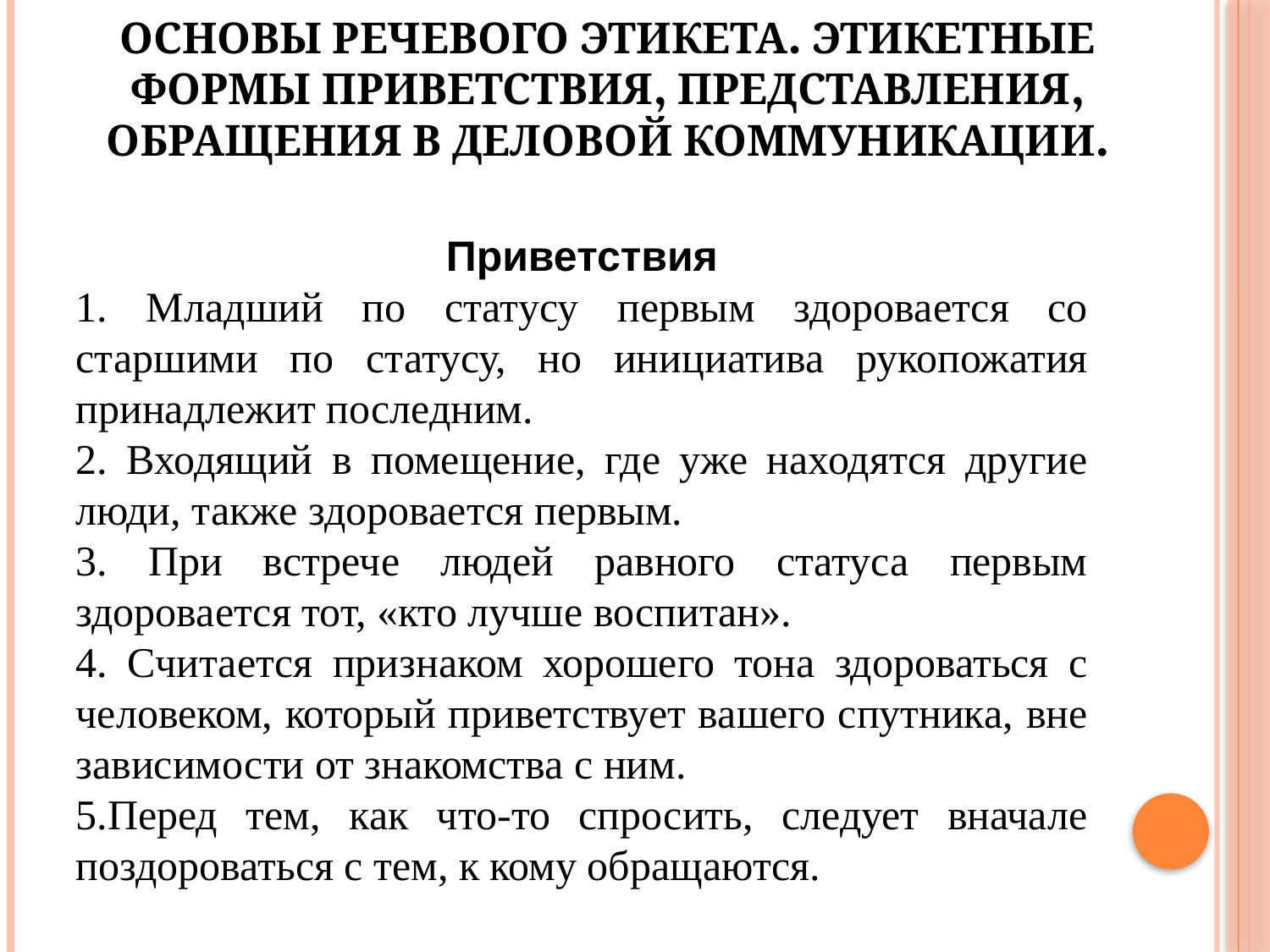

# Основы речевого этикета. Этикетные формы приветствия, представления, обращения в деловой коммуникации.
Приветствия
1. Младший по статусу первым здоровается со старшими по статусу, но инициатива рукопожатия принадлежит последним.
2. Входящий в помещение, где уже находятся другие люди, также здоровается первым.
3. При встрече людей равного статуса первым здоровается тот, «кто лучше воспитан».
4. Считается признаком хорошего тона здороваться с человеком, который приветствует вашего спутника, вне зависимости от знакомства с ним.
5.Перед тем, как что-то спросить, следует вначале поздороваться с тем, к кому обращаются.